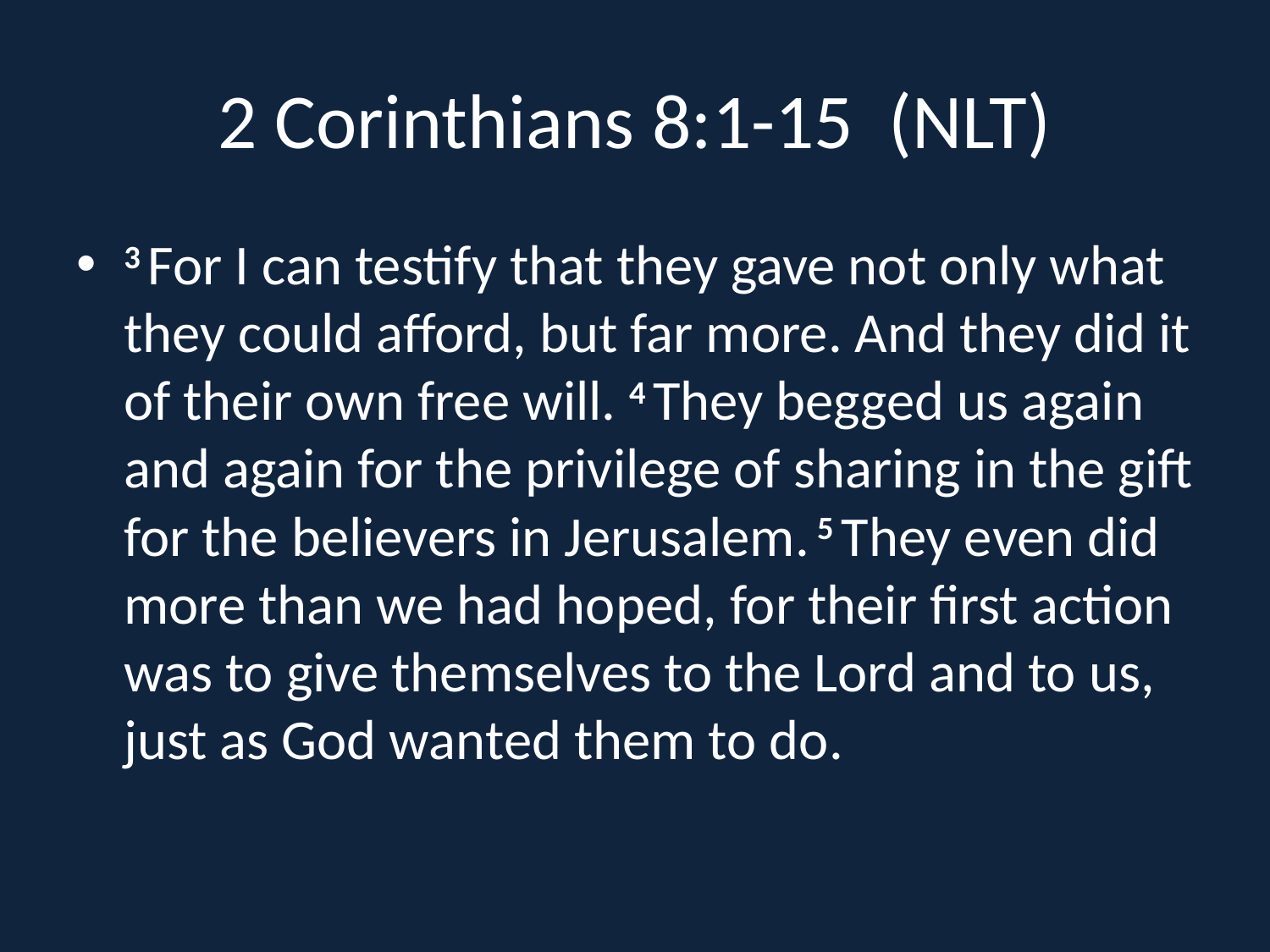

# 2 Corinthians 8:1-15  (NLT)
3 For I can testify that they gave not only what they could afford, but far more. And they did it of their own free will. 4 They begged us again and again for the privilege of sharing in the gift for the believers in Jerusalem. 5 They even did more than we had hoped, for their first action was to give themselves to the Lord and to us, just as God wanted them to do.